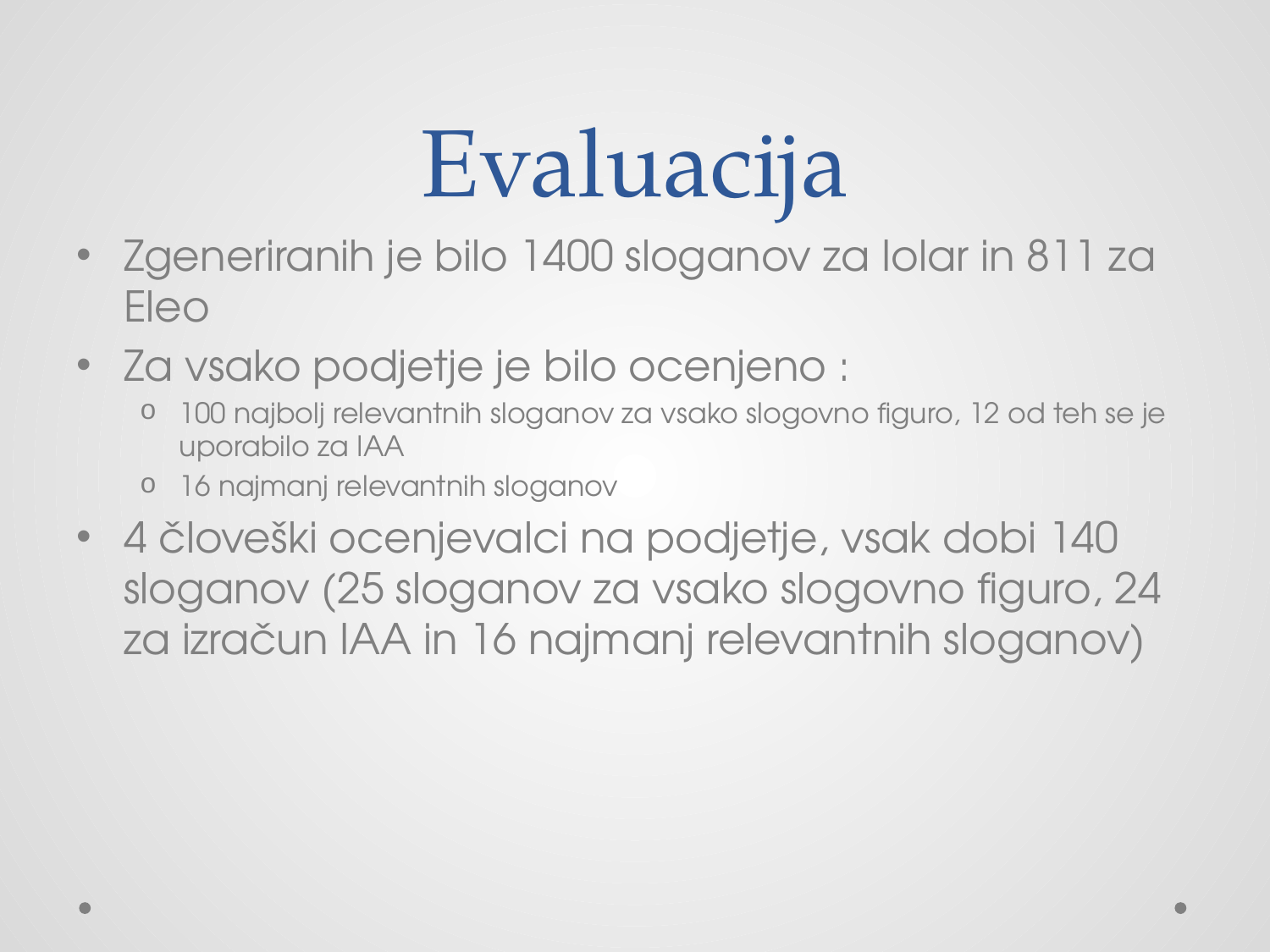

# Evaluacija
Zgeneriranih je bilo 1400 sloganov za Iolar in 811 za Eleo
Za vsako podjetje je bilo ocenjeno :
100 najbolj relevantnih sloganov za vsako slogovno figuro, 12 od teh se je uporabilo za IAA
16 najmanj relevantnih sloganov
4 človeški ocenjevalci na podjetje, vsak dobi 140 sloganov (25 sloganov za vsako slogovno figuro, 24 za izračun IAA in 16 najmanj relevantnih sloganov)